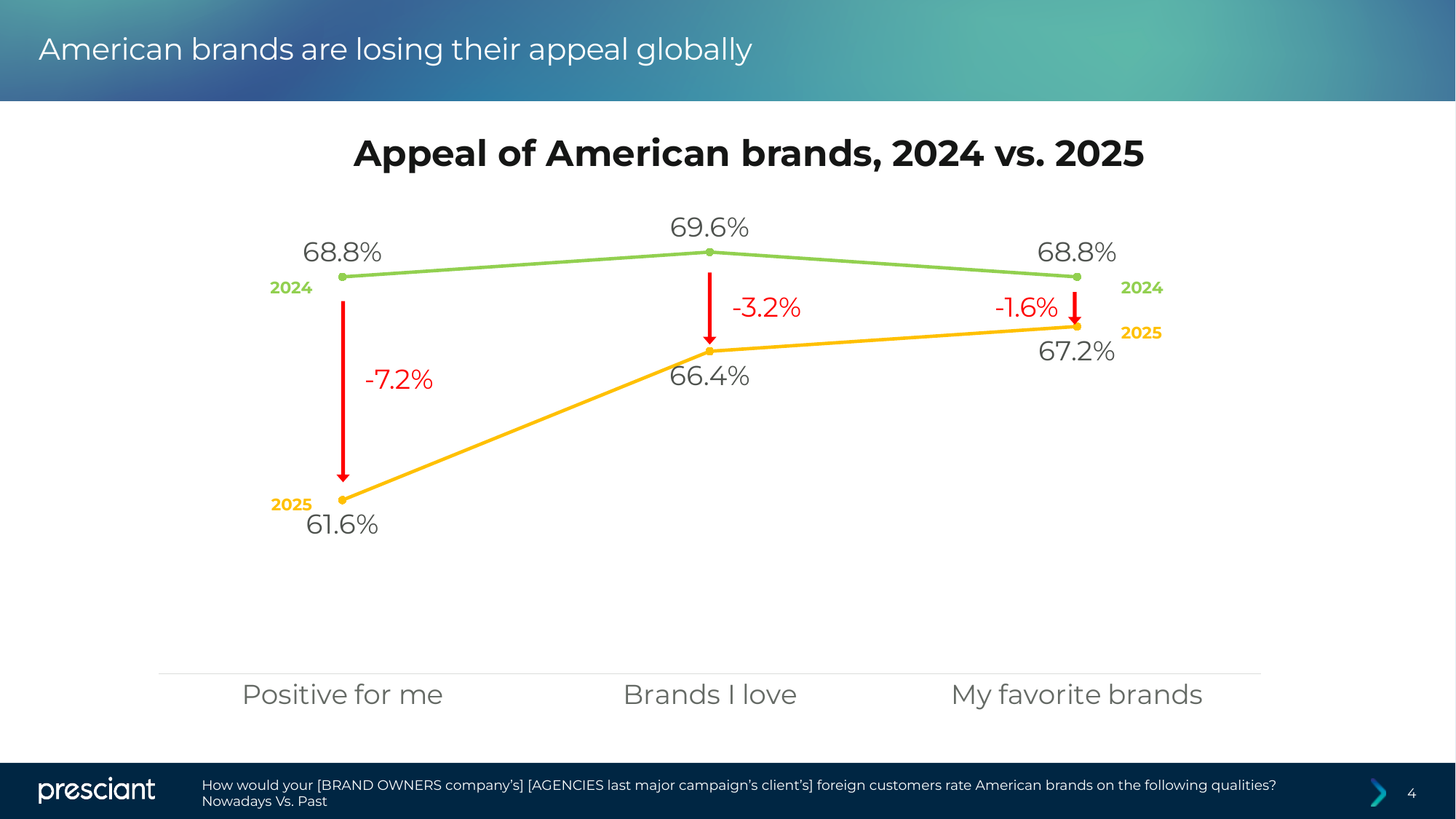

# American brands are losing their appeal globally
Appeal of American brands, 2024 vs. 2025

### Chart

| Category | Past | Present |
|---|---|---|
| Positive for me | 0.688 | 0.616 |
| Brands I love | 0.696 | 0.664 |
| My favorite brands | 0.688 | 0.672 |
2024
2024
-3.2%
-1.6%
2025
-7.2%
2025

How would your [BRAND OWNERS company’s] [AGENCIES last major campaign’s client’s] foreign customers rate American brands on the following qualities? Nowadays Vs. Past
4